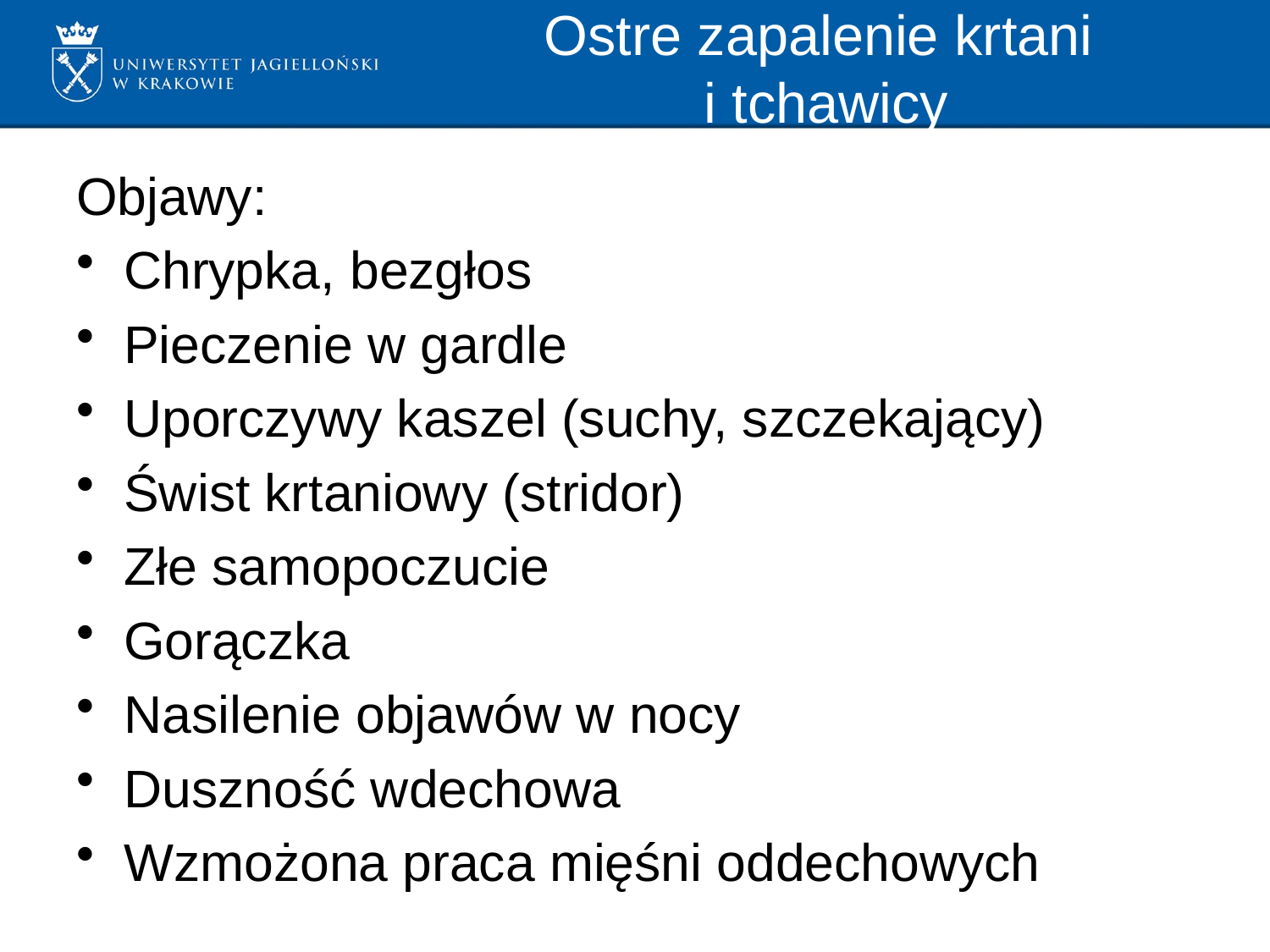

# Ostre zapalenie krtani i tchawicy
Objawy:
Chrypka, bezgłos
Pieczenie w gardle
Uporczywy kaszel (suchy, szczekający)
Świst krtaniowy (stridor)
Złe samopoczucie
Gorączka
Nasilenie objawów w nocy
Duszność wdechowa
Wzmożona praca mięśni oddechowych